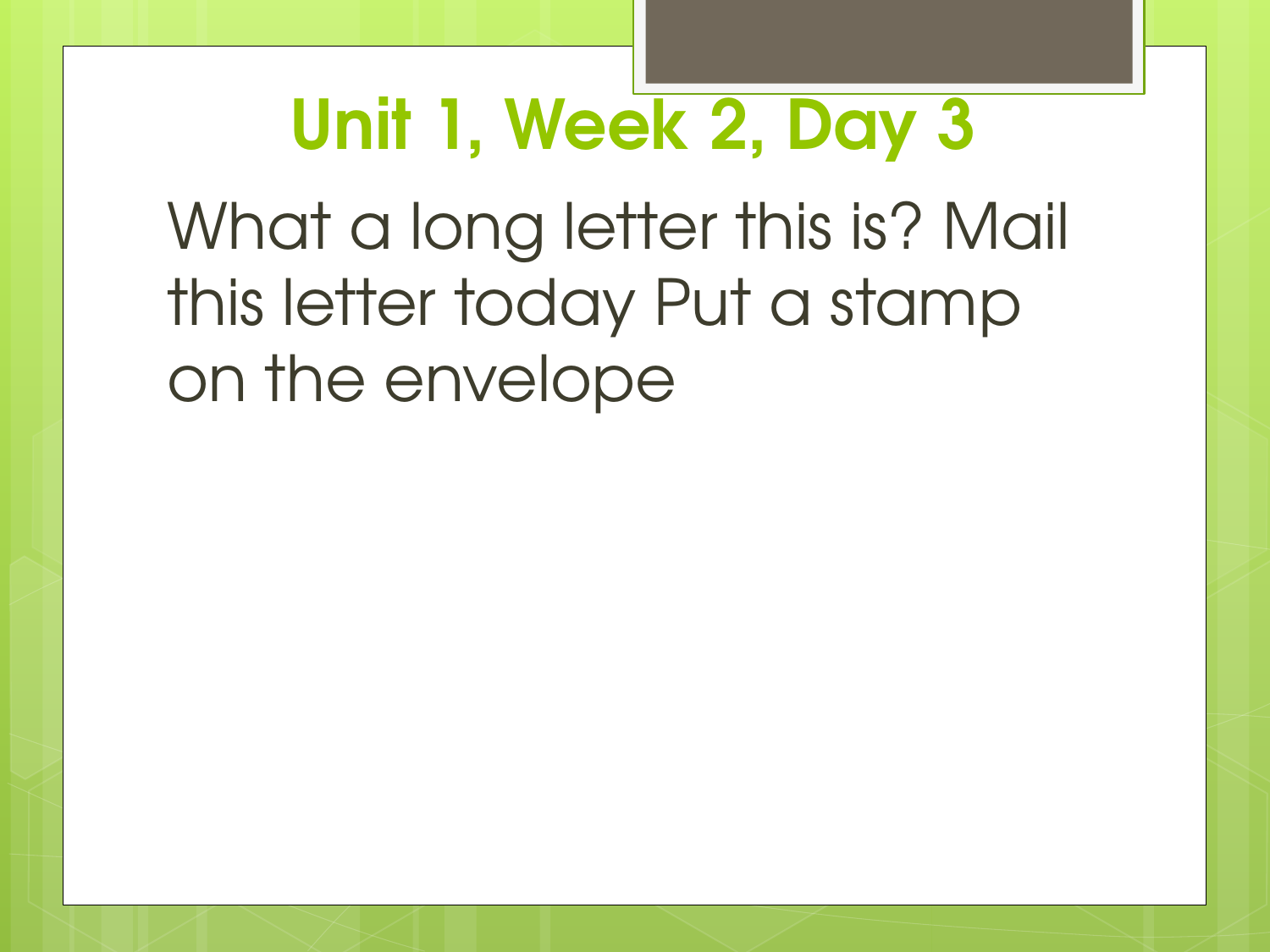

# Unit 1, Week 2, Day 3
What a long letter this is? Mail this letter today Put a stamp on the envelope